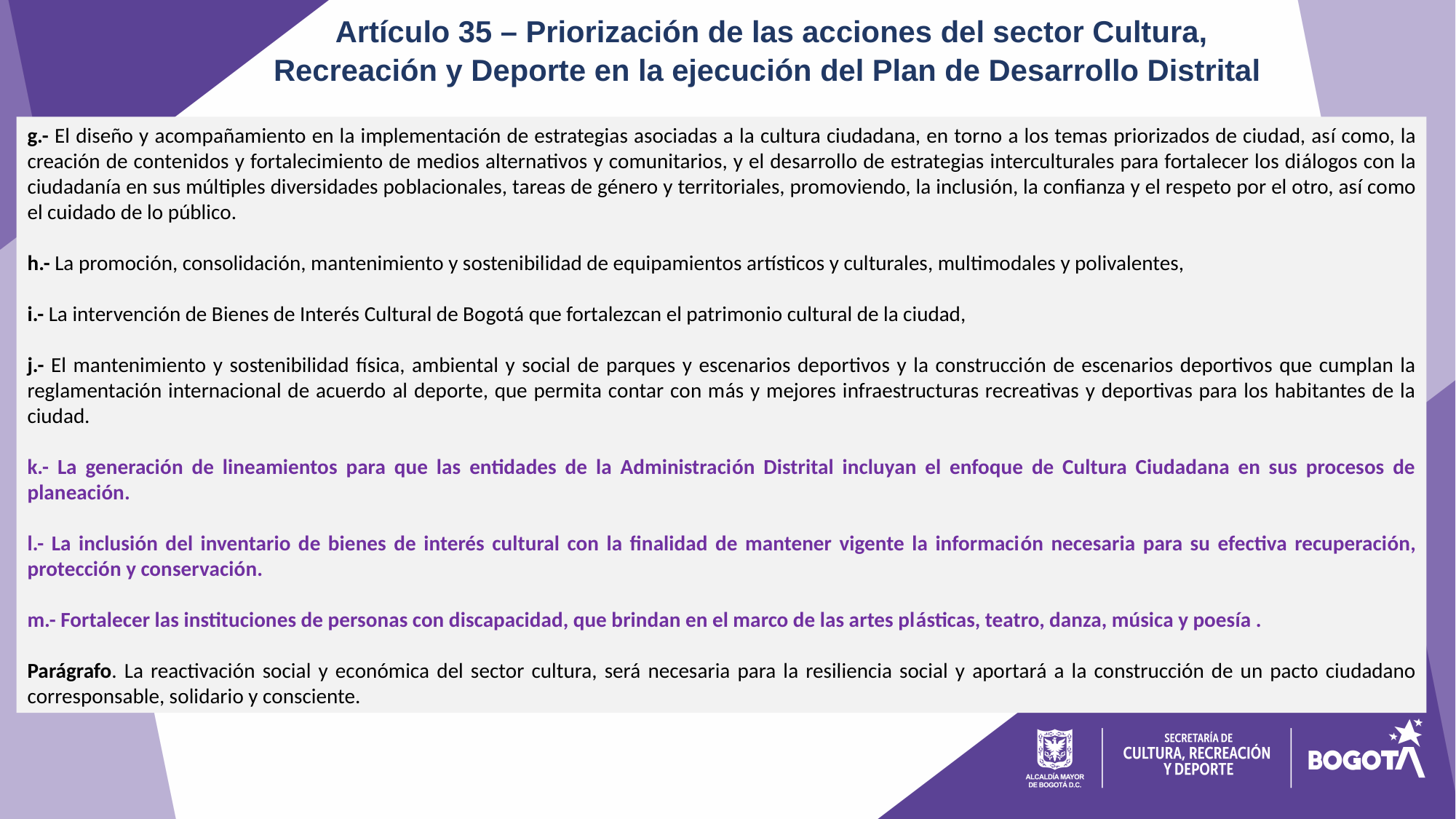

Artículo 35 – Priorización de las acciones del sector Cultura, Recreación y Deporte en la ejecución del Plan de Desarrollo Distrital
g.- El diseño y acompañamiento en la implementación de estrategias asociadas a la cultura ciudadana, en torno a los temas priorizados de ciudad, así como, la creación de contenidos y fortalecimiento de medios alternativos y comunitarios, y el desarrollo de estrategias interculturales para fortalecer los diálogos con la ciudadanía en sus múltiples diversidades poblacionales, tareas de género y territoriales, promoviendo, la inclusión, la confianza y el respeto por el otro, así como el cuidado de lo público.

h.- La promoción, consolidación, mantenimiento y sostenibilidad de equipamientos artísticos y culturales, multimodales y polivalentes,

i.- La intervención de Bienes de Interés Cultural de Bogotá que fortalezcan el patrimonio cultural de la ciudad,

j.- El mantenimiento y sostenibilidad física, ambiental y social de parques y escenarios deportivos y la construcción de escenarios deportivos que cumplan la reglamentación internacional de acuerdo al deporte, que permita contar con más y mejores infraestructuras recreativas y deportivas para los habitantes de la ciudad.

k.- La generación de lineamientos para que las entidades de la Administración Distrital incluyan el enfoque de Cultura Ciudadana en sus procesos de planeación.

l.- La inclusión del inventario de bienes de interés cultural con la finalidad de mantener vigente la información necesaria para su efectiva recuperación, protección y conservación.

m.- Fortalecer las instituciones de personas con discapacidad, que brindan en el marco de las artes plásticas, teatro, danza, música y poesía .

Parágrafo. La reactivación social y económica del sector cultura, será necesaria para la resiliencia social y aportará a la construcción de un pacto ciudadano corresponsable, solidario y consciente.